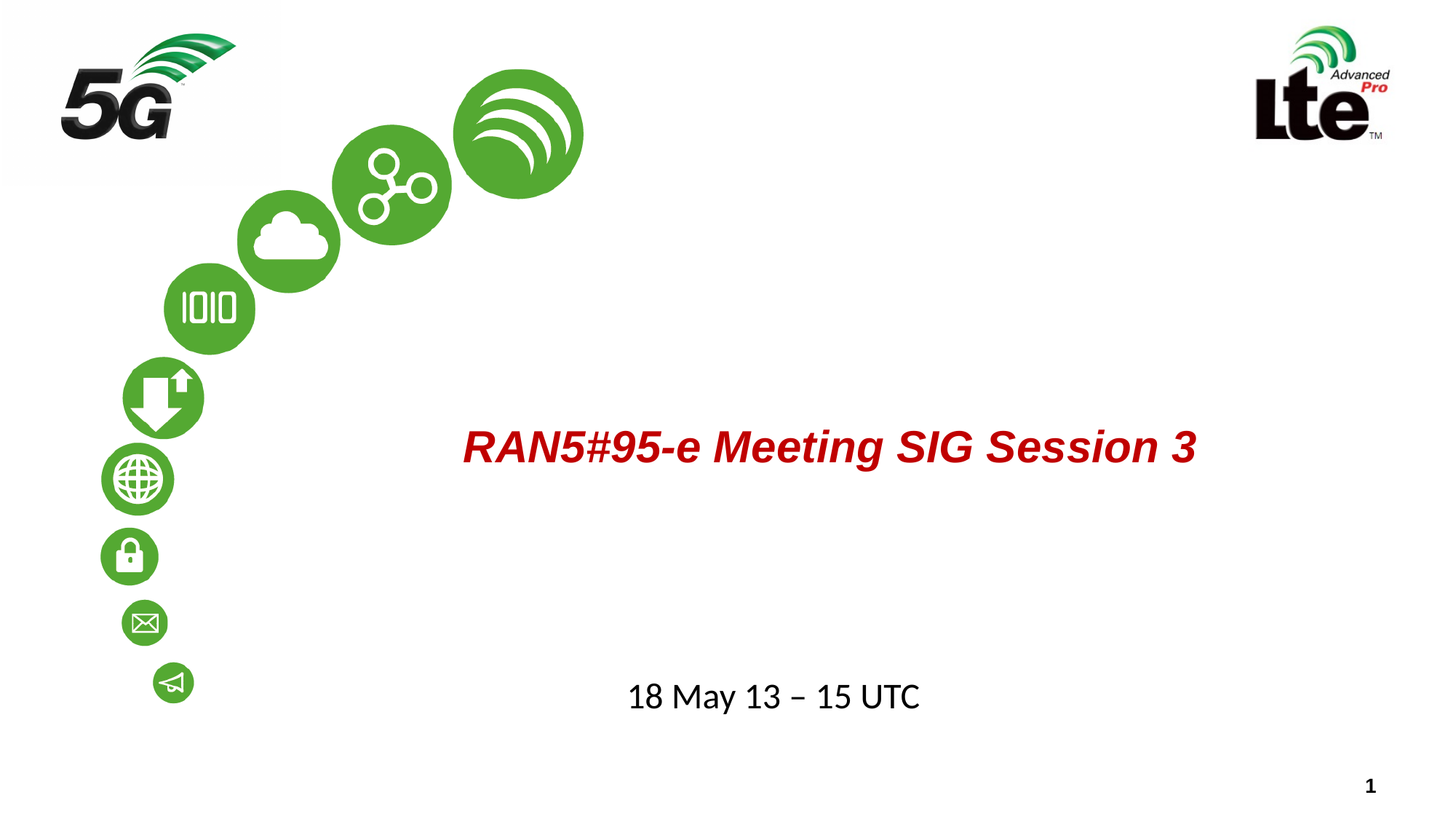

# RAN5#95-e Meeting SIG Session 3

18 May 13 – 15 UTC